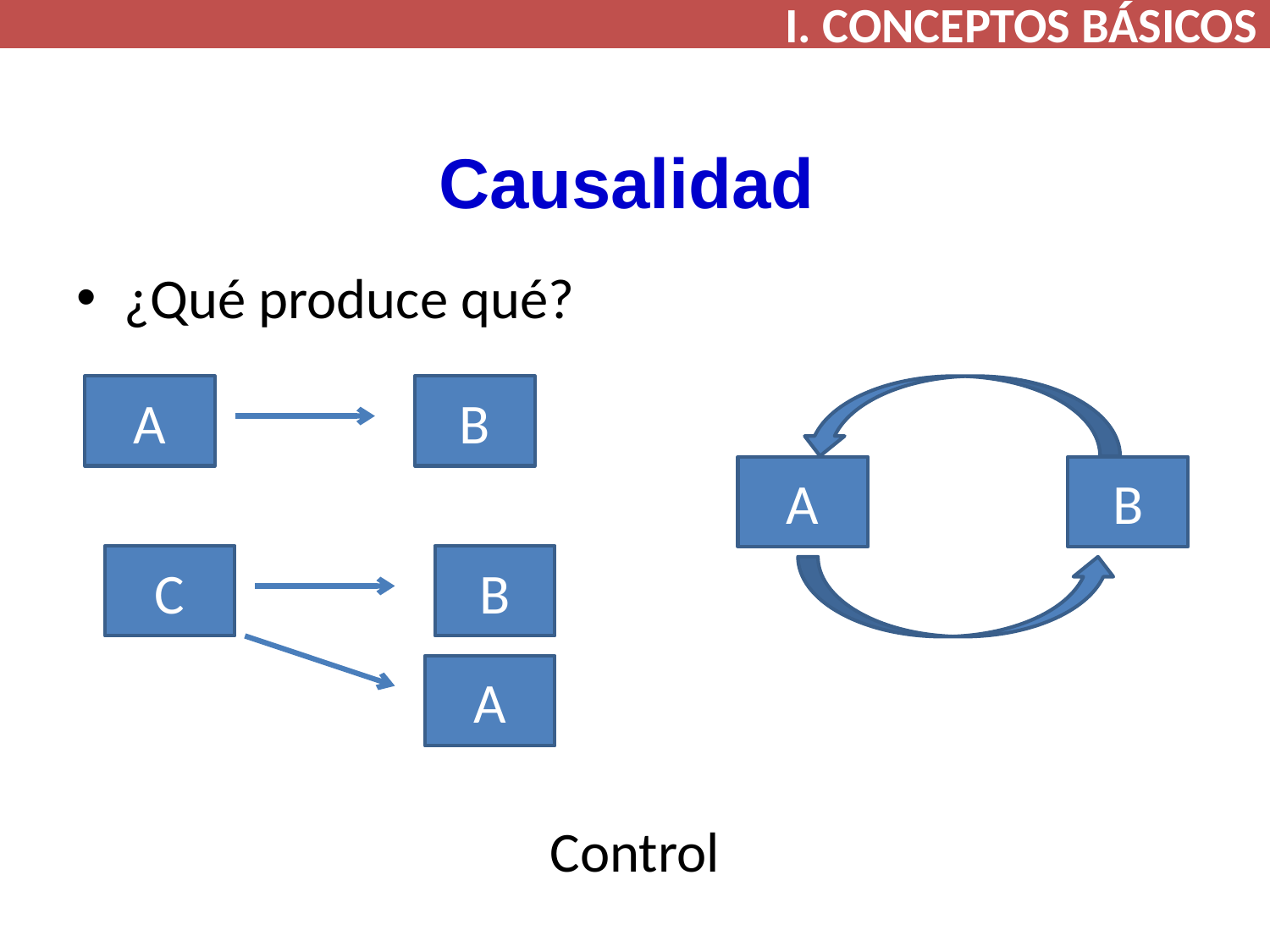

I. CONCEPTOS BÁSICOS
# Causalidad

¿Qué produce qué?

Control

A
B

A
B
C
B
A